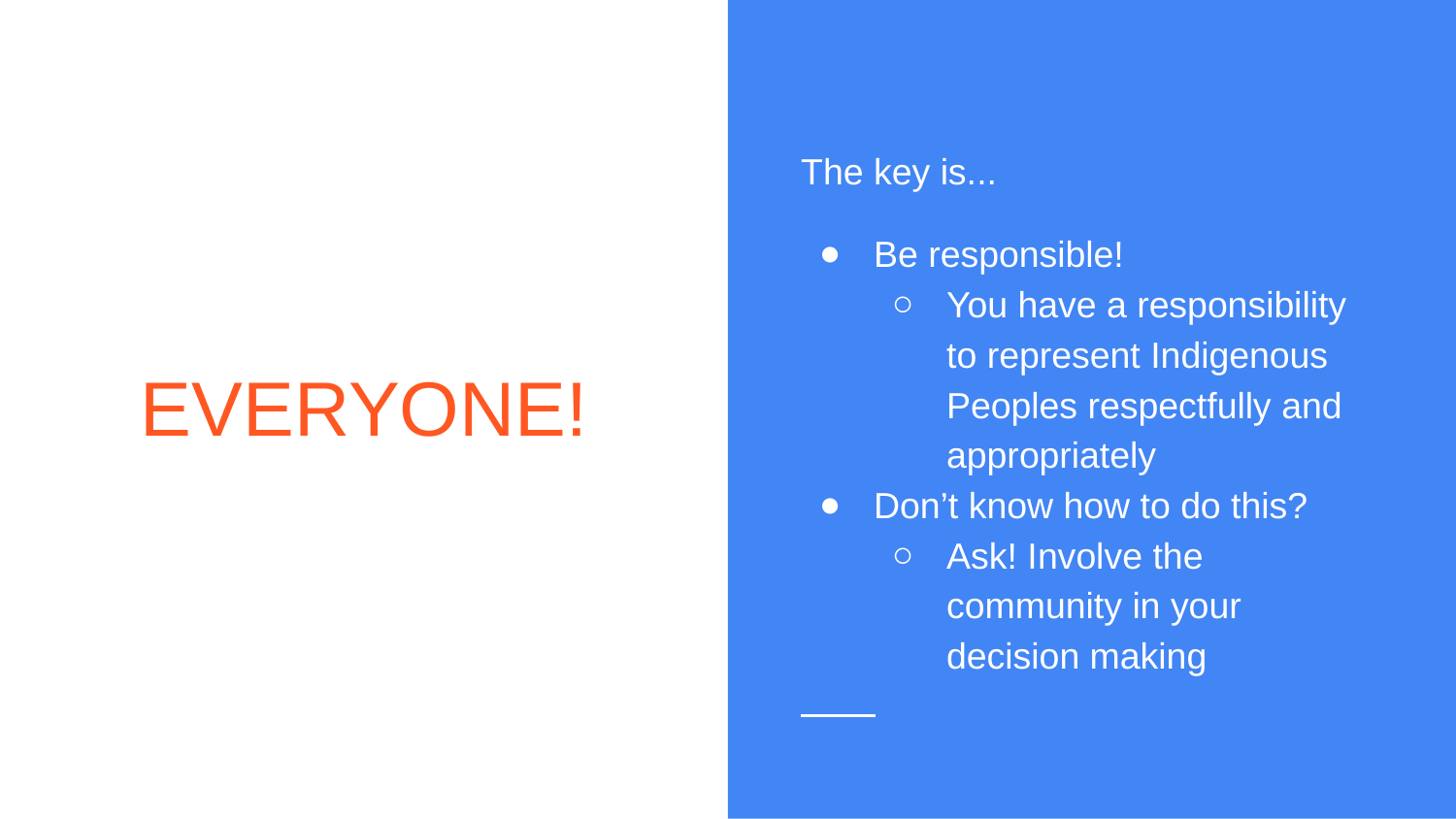

The key is...
Be responsible!
You have a responsibility to represent Indigenous Peoples respectfully and appropriately
Don’t know how to do this?
Ask! Involve the community in your decision making
# EVERYONE!